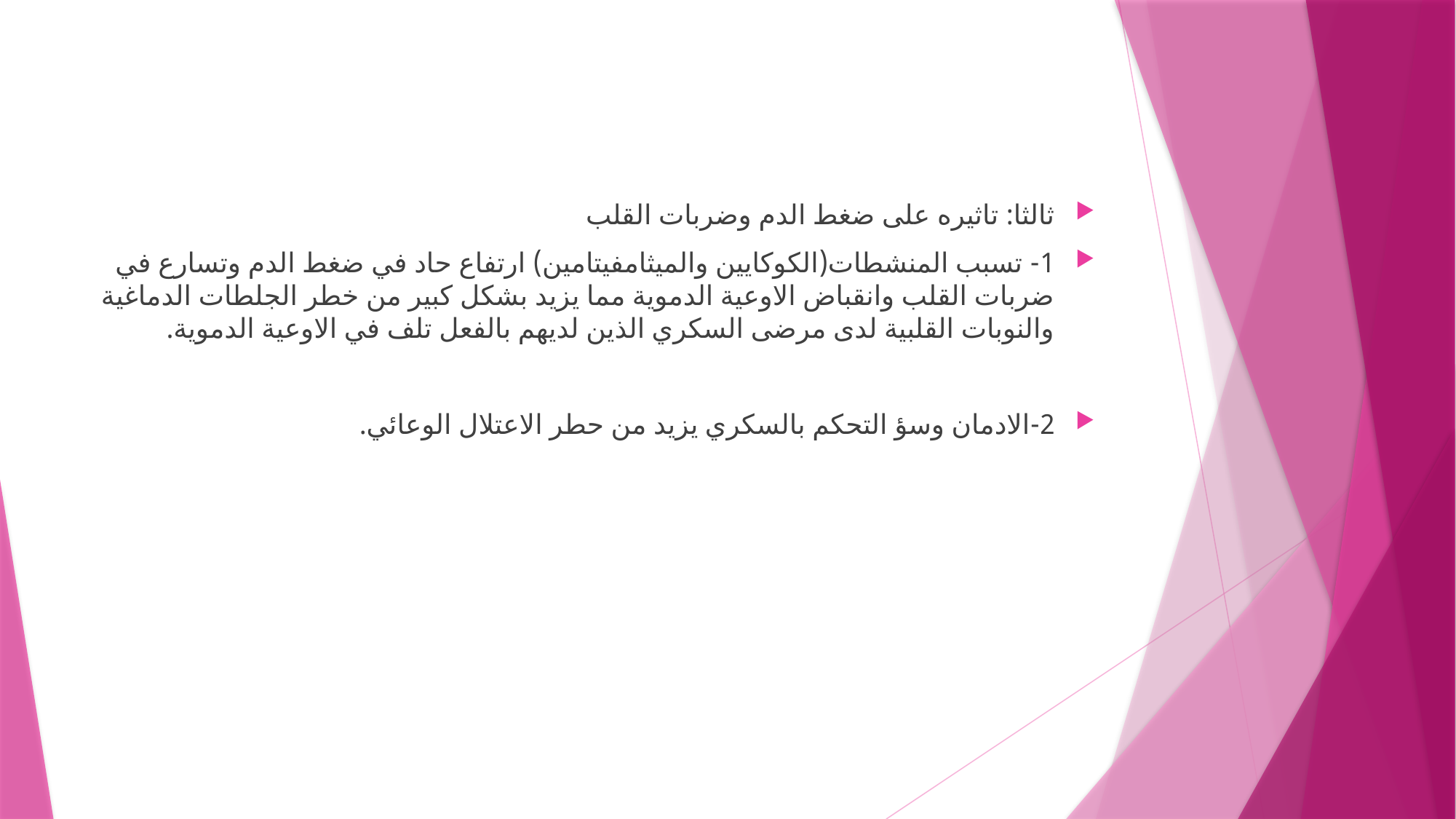

ثالثا: تاثيره على ضغط الدم وضربات القلب
1- تسبب المنشطات(الكوكايين والميثامفيتامين) ارتفاع حاد في ضغط الدم وتسارع في ضربات القلب وانقباض الاوعية الدموية مما يزيد بشكل كبير من خطر الجلطات الدماغية والنوبات القلبية لدى مرضى السكري الذين لديهم بالفعل تلف في الاوعية الدموية.

2-الادمان وسؤ التحكم بالسكري يزيد من حطر الاعتلال الوعائي.